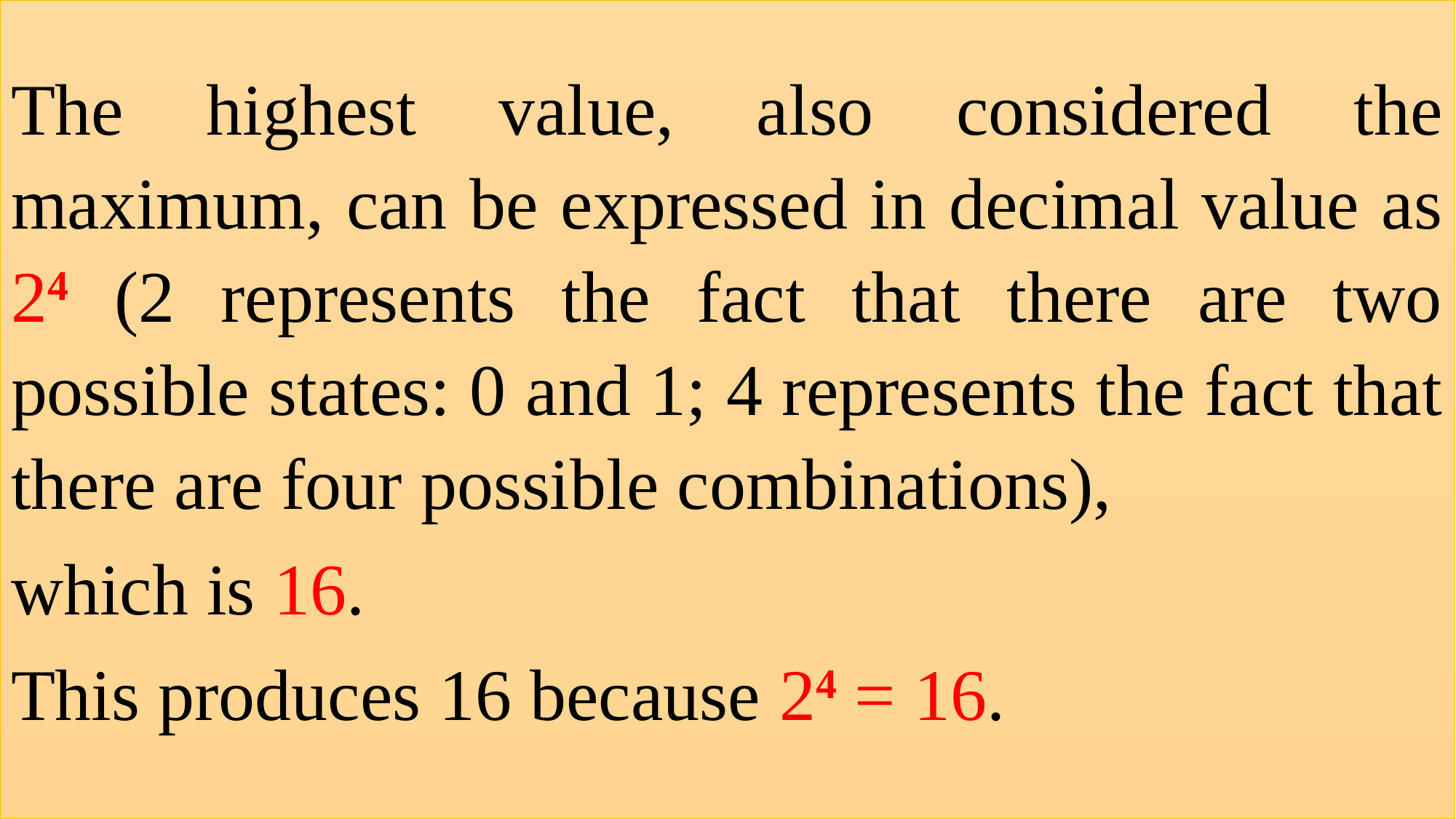

The highest value, also considered the maximum, can be expressed in decimal value as 24 (2 represents the fact that there are two possible states: 0 and 1; 4 represents the fact that there are four possible combinations),
which is 16.
This produces 16 because 24 = 16.